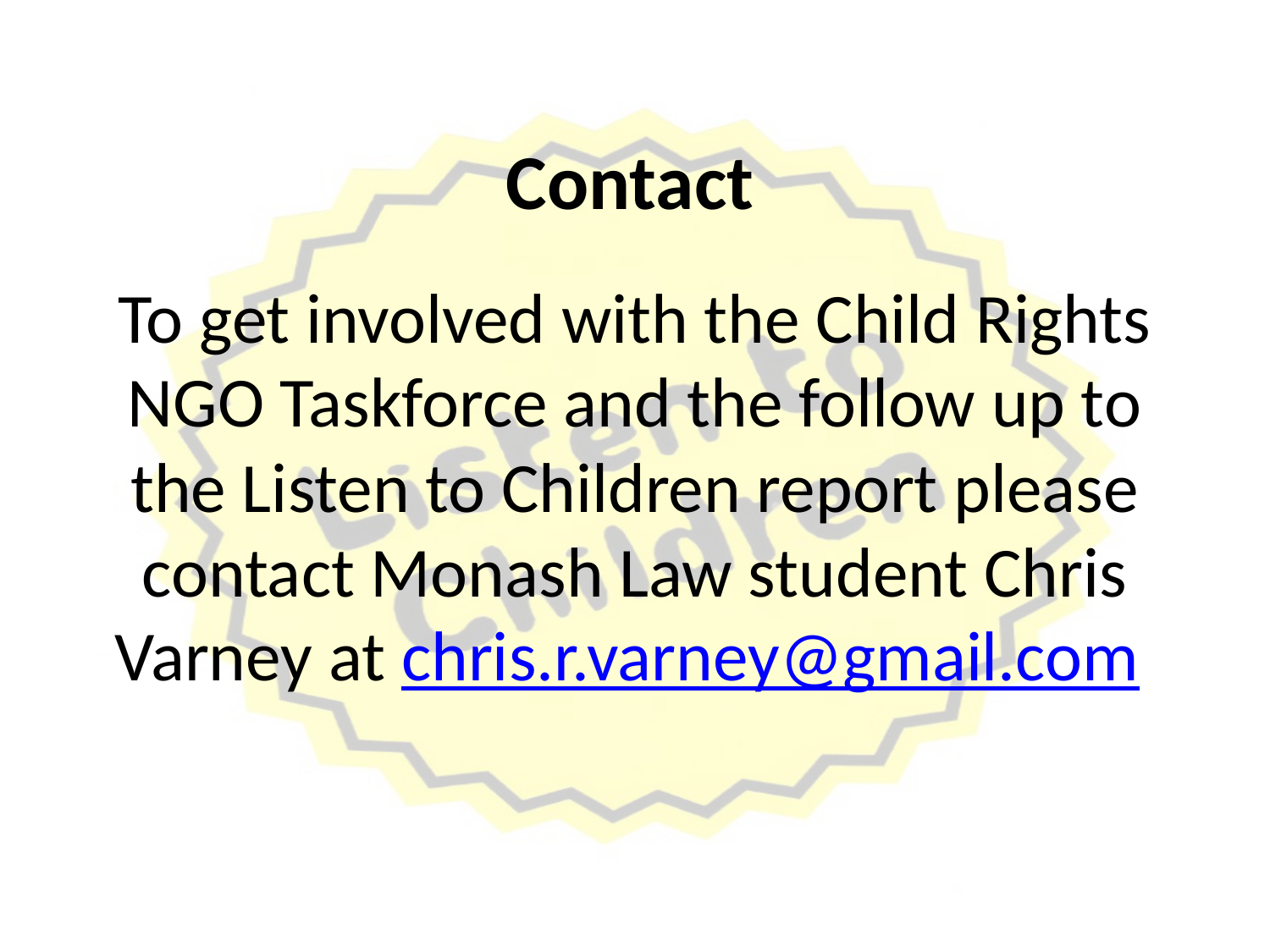

# Contact
To get involved with the Child Rights NGO Taskforce and the follow up to the Listen to Children report please contact Monash Law student Chris Varney at chris.r.varney@gmail.com